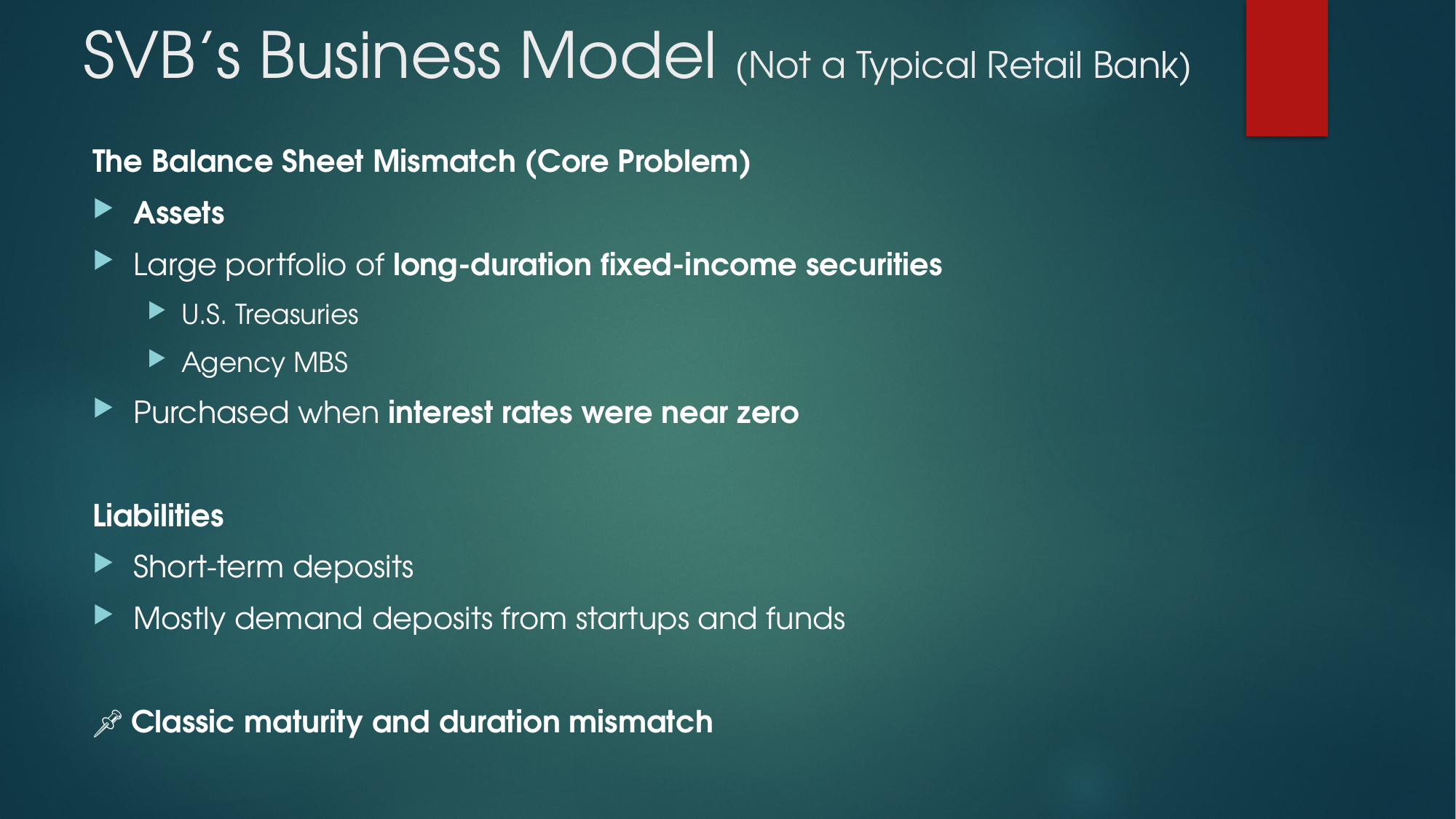

# SVB’s Business Model (Not a Typical Retail Bank)
The Balance Sheet Mismatch (Core Problem)
Assets
Large portfolio of long-duration fixed-income securities
U.S. Treasuries
Agency MBS
Purchased when interest rates were near zero

Liabilities
Short-term deposits
Mostly demand deposits from startups and funds

📌 Classic maturity and duration mismatch